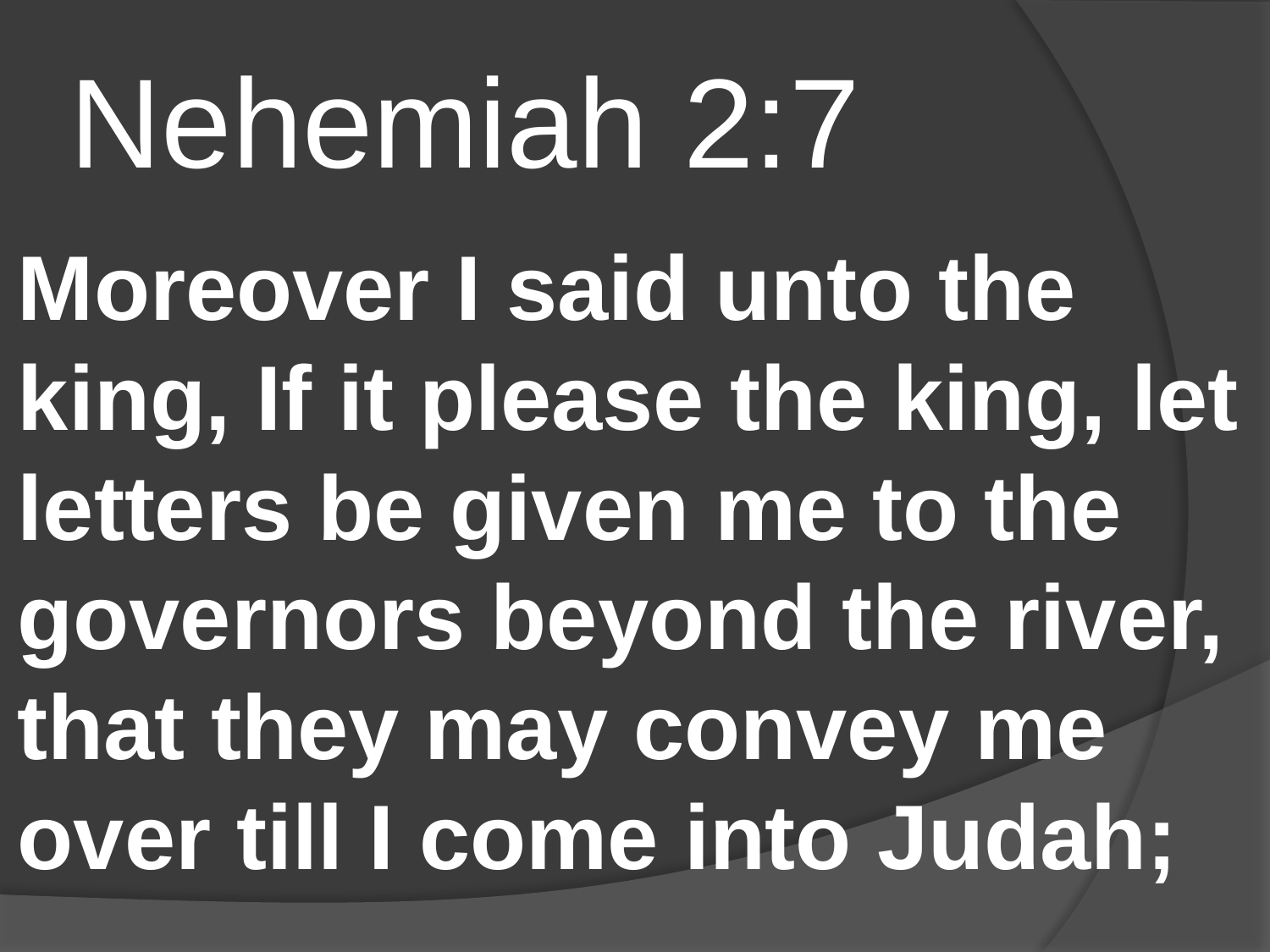

# Nehemiah 2:7
Moreover I said unto the king, If it please the king, let letters be given me to the governors beyond the river, that they may convey me over till I come into Judah;